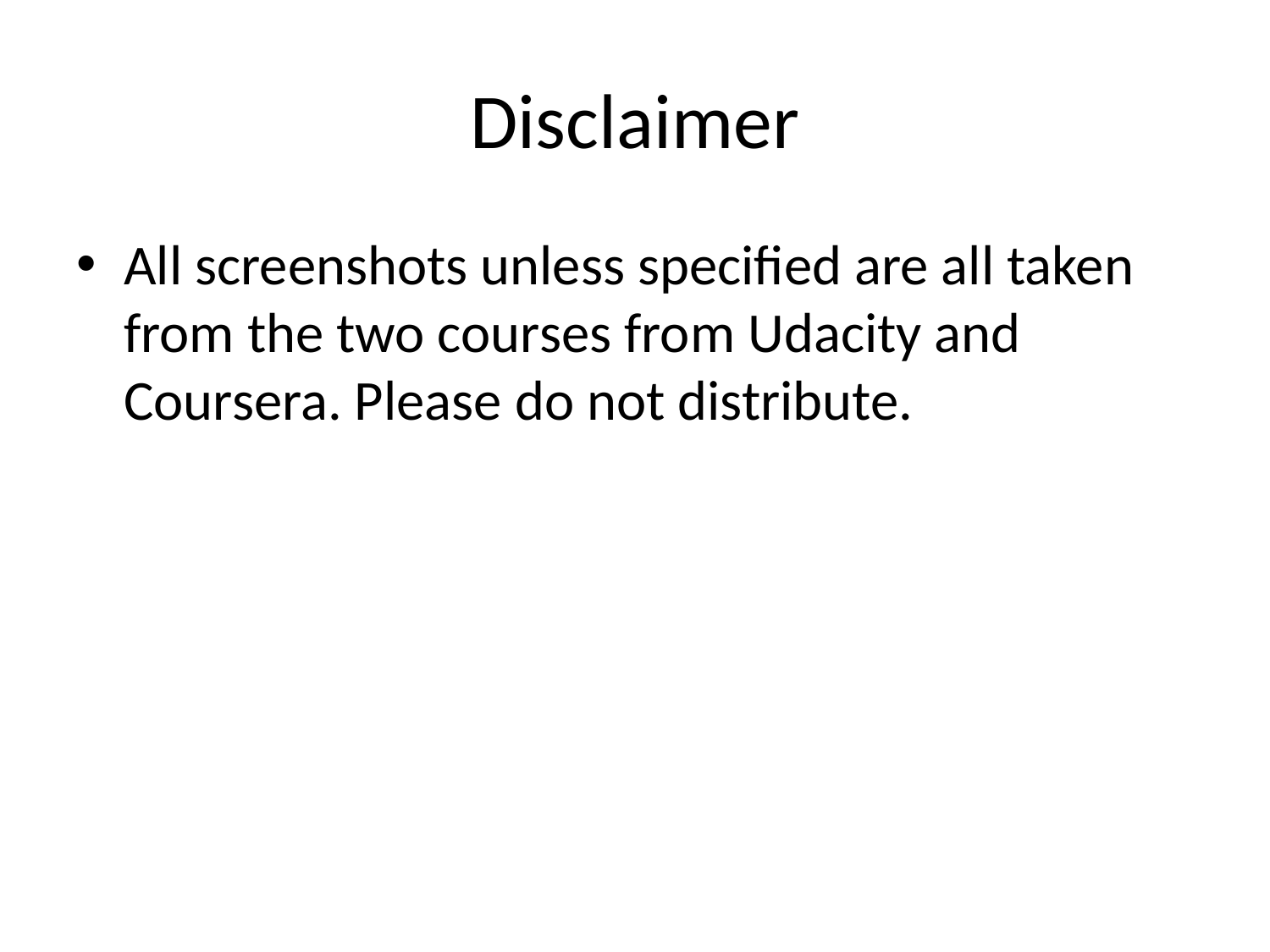

# Disclaimer
All screenshots unless specified are all taken from the two courses from Udacity and Coursera. Please do not distribute.